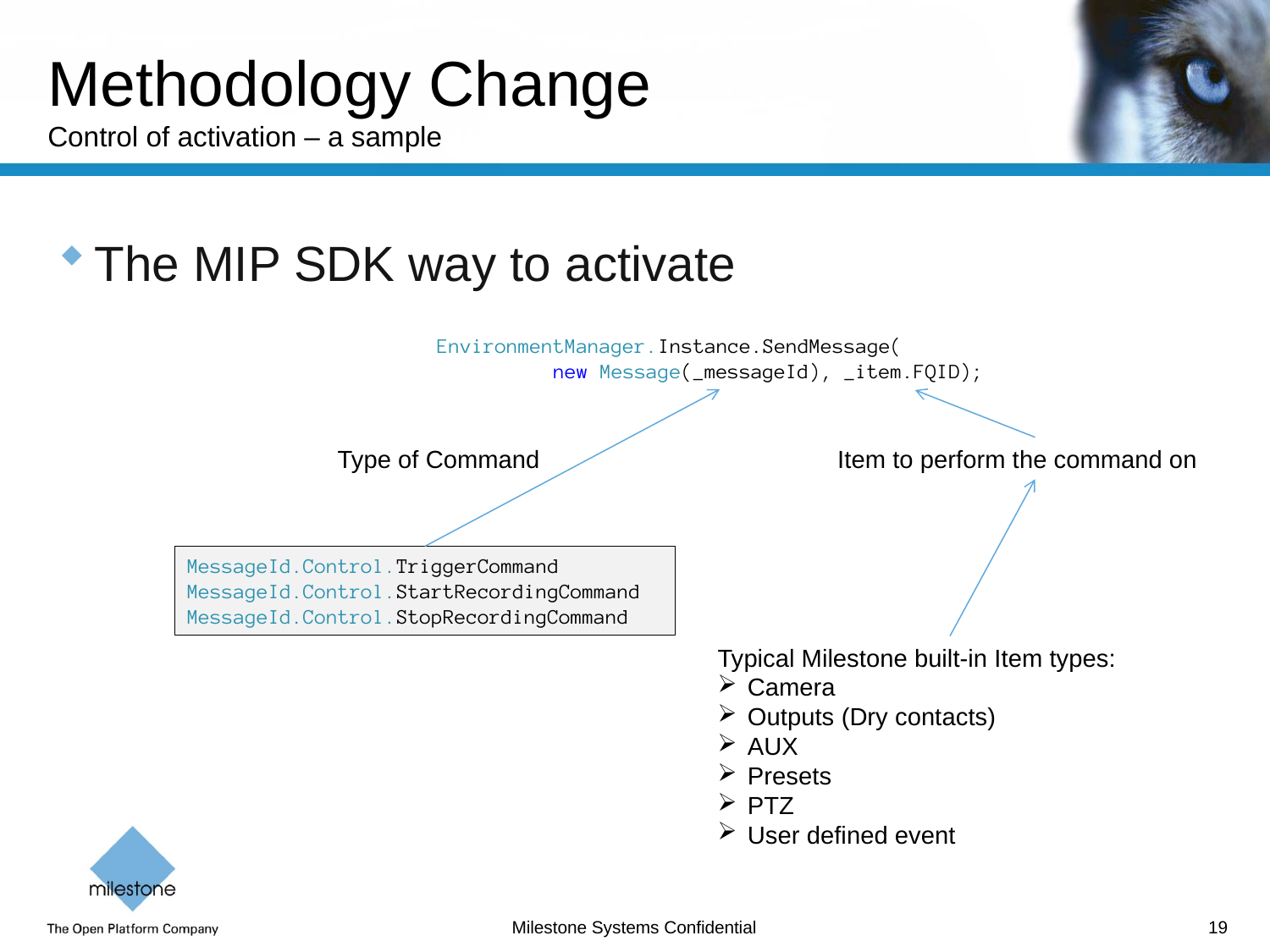

# Methodology Change Control of activation – a sample
The MIP SDK way to activate
EnvironmentManager.Instance.SendMessage(
          new Message(_messageId), _item.FQID);
Type of Command
Item to perform the command on
MessageId.Control.TriggerCommand
MessageId.Control.StartRecordingCommand
MessageId.Control.StopRecordingCommand
Typical Milestone built-in Item types:
Camera
Outputs (Dry contacts)
AUX
Presets
PTZ
User defined event